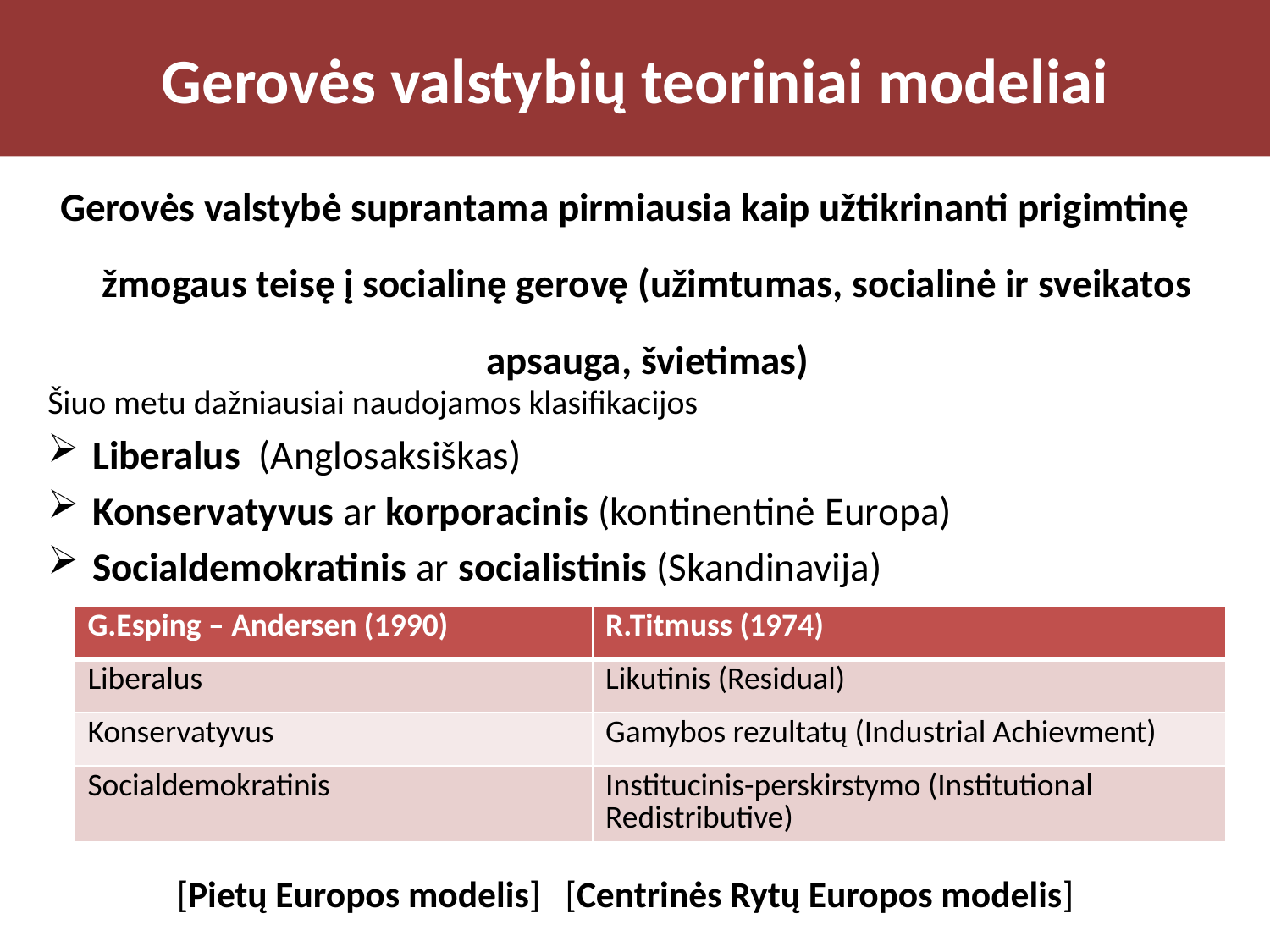

# Gerovės valstybių teoriniai modeliai
Gerovės valstybė suprantama pirmiausia kaip užtikrinanti prigimtinę žmogaus teisę į socialinę gerovę (užimtumas, socialinė ir sveikatos apsauga, švietimas)
Šiuo metu dažniausiai naudojamos klasifikacijos
Liberalus  (Anglosaksiškas)
Konservatyvus ar korporacinis (kontinentinė Europa)
Socialdemokratinis ar socialistinis (Skandinavija)

[Pietų Europos modelis]   [Centrinės Rytų Europos modelis]

| G.Esping – Andersen (1990) | R.Titmuss (1974) |
| --- | --- |
| Liberalus | Likutinis (Residual) |
| Konservatyvus | Gamybos rezultatų (Industrial Achievment) |
| Socialdemokratinis | Institucinis-perskirstymo (Institutional Redistributive) |